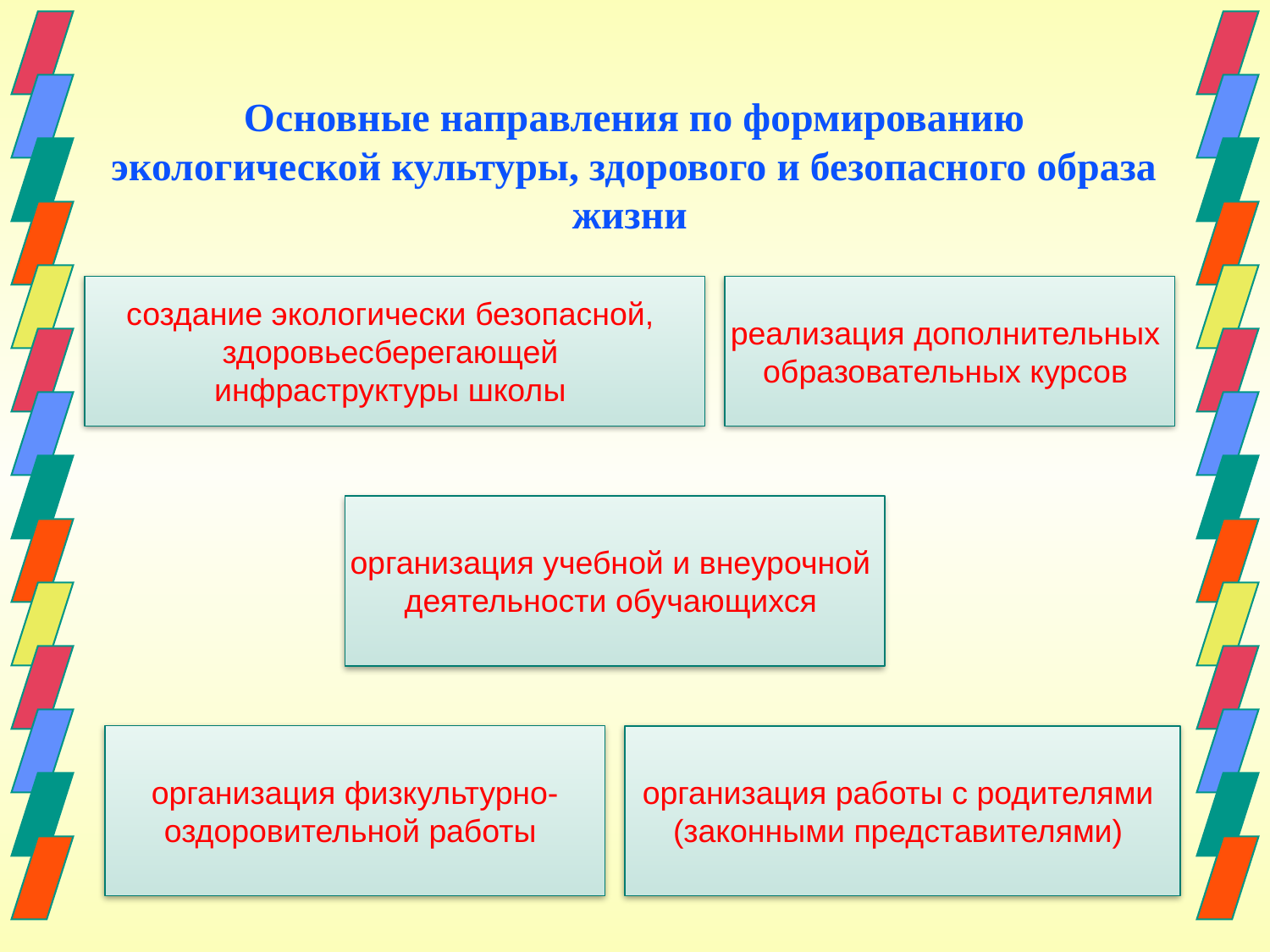

Основные направления по формированию экологической культуры, здорового и безопасного образа жизни
создание экологически безопасной,
здоровьесберегающей
инфраструктуры школы
реализация дополнительных
образовательных курсов
организация учебной и внеурочной
деятельности обучающихся
организация физкультурно-
оздоровительной работы
организация работы с родителями
(законными представителями)